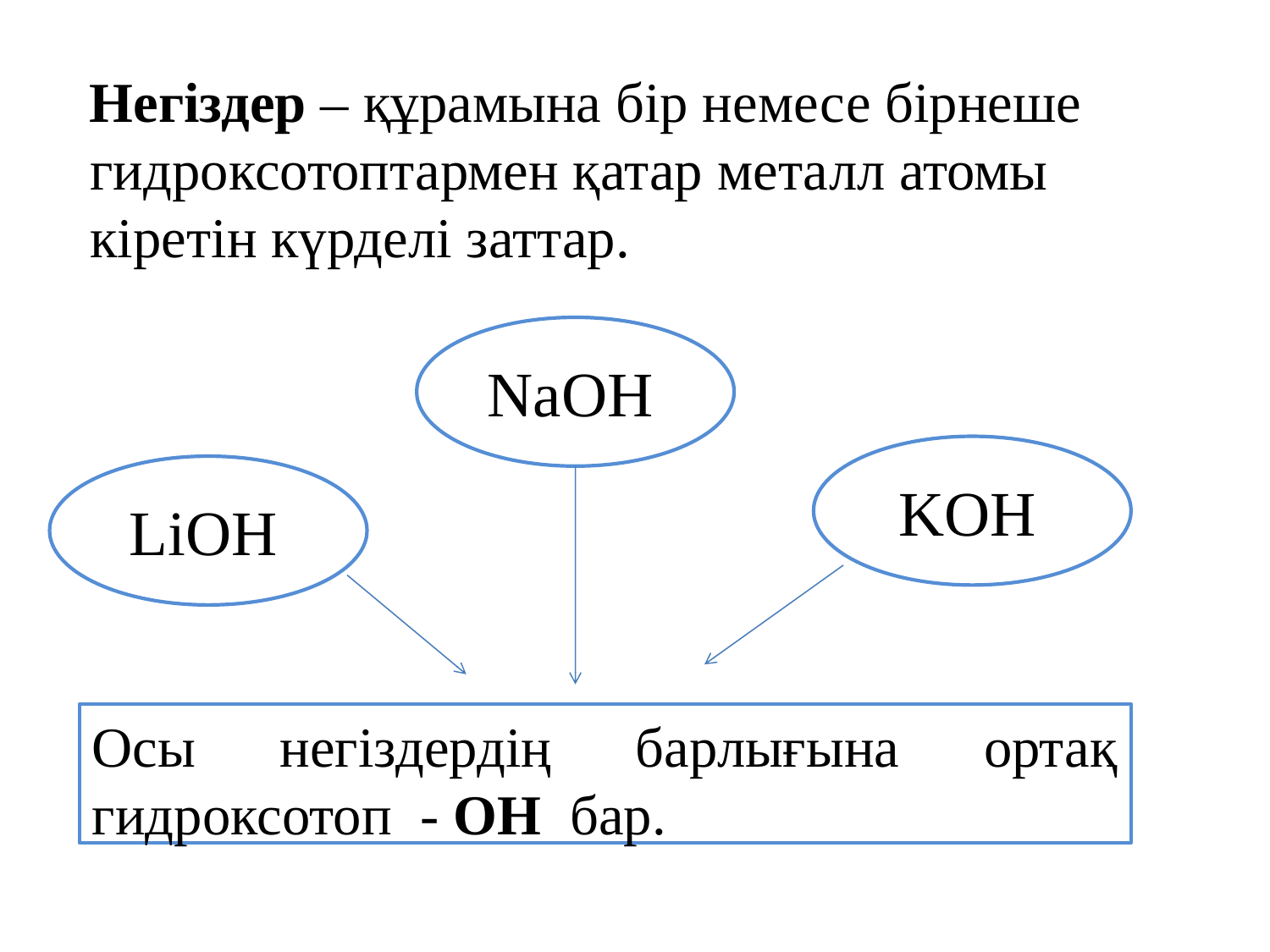

Негіздер – құрамына бір немесе бірнеше гидроксотоптармен қатар металл атомы кіретін күрделі заттар.

NaOH

KOH
LiOH

Осы негіздердің барлығына ортақ гидроксотоп  - ОН  бар.